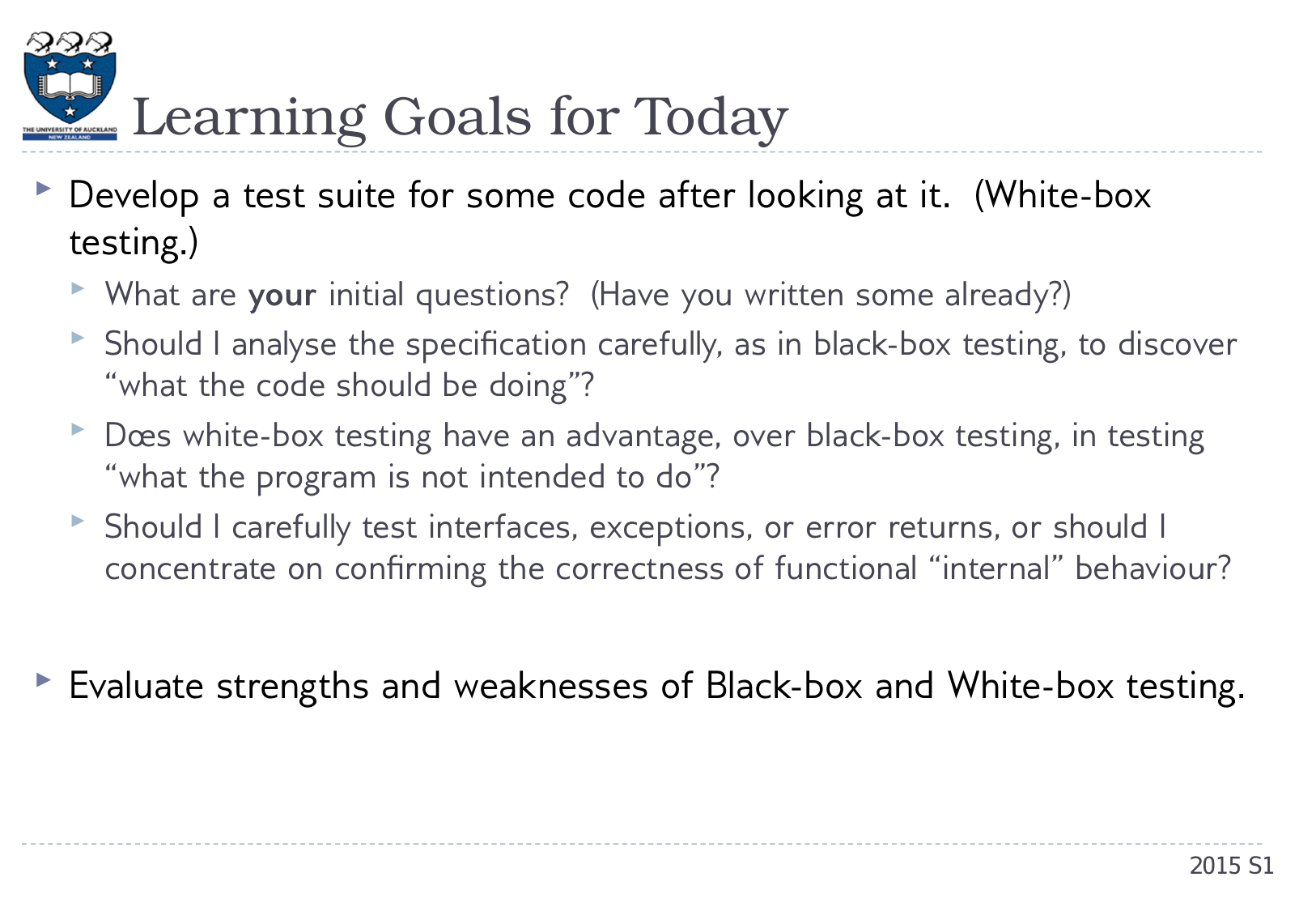

# Learning Goals for Today
Develop a test suite for some code after looking at it.  (White-box testing.)
What are your initial questions?  (Have you written some already?)
Should I analyse the specification carefully, as in black-box testing, to discover “what the code should be doing”?
Does white-box testing have an advantage, over black-box testing, in testing “what the program is not intended to do”?
Should I carefully test interfaces, exceptions, or error returns, or should I concentrate on confirming the correctness of functional “internal” behaviour?

Evaluate strengths and weaknesses of Black-box and White-box testing.

2015 S1